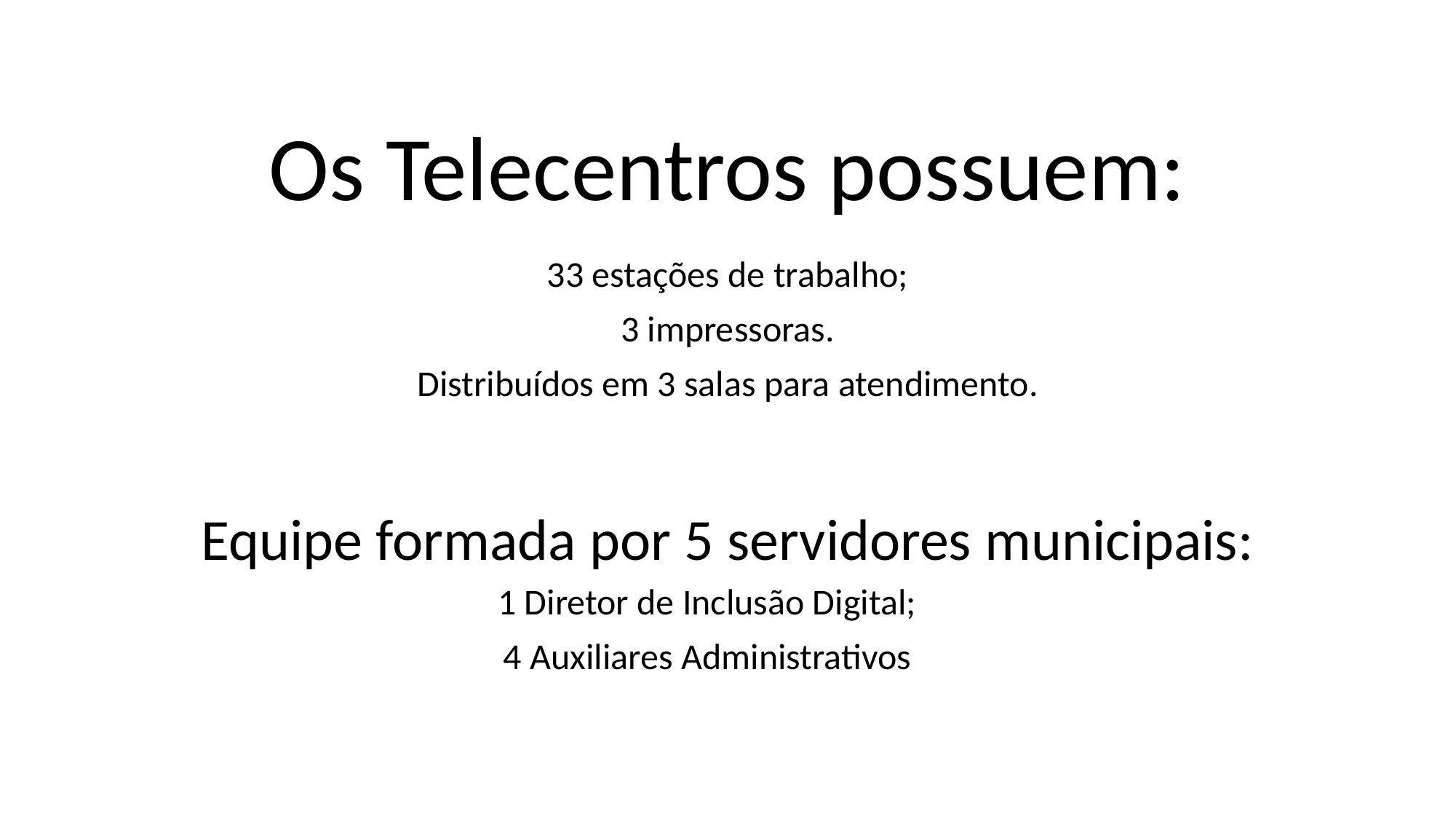

# Os Telecentros possuem:
33 estações de trabalho;
3 impressoras.
Distribuídos em 3 salas para atendimento.
Equipe formada por 5 servidores municipais:
1 Diretor de Inclusão Digital;
4 Auxiliares Administrativos